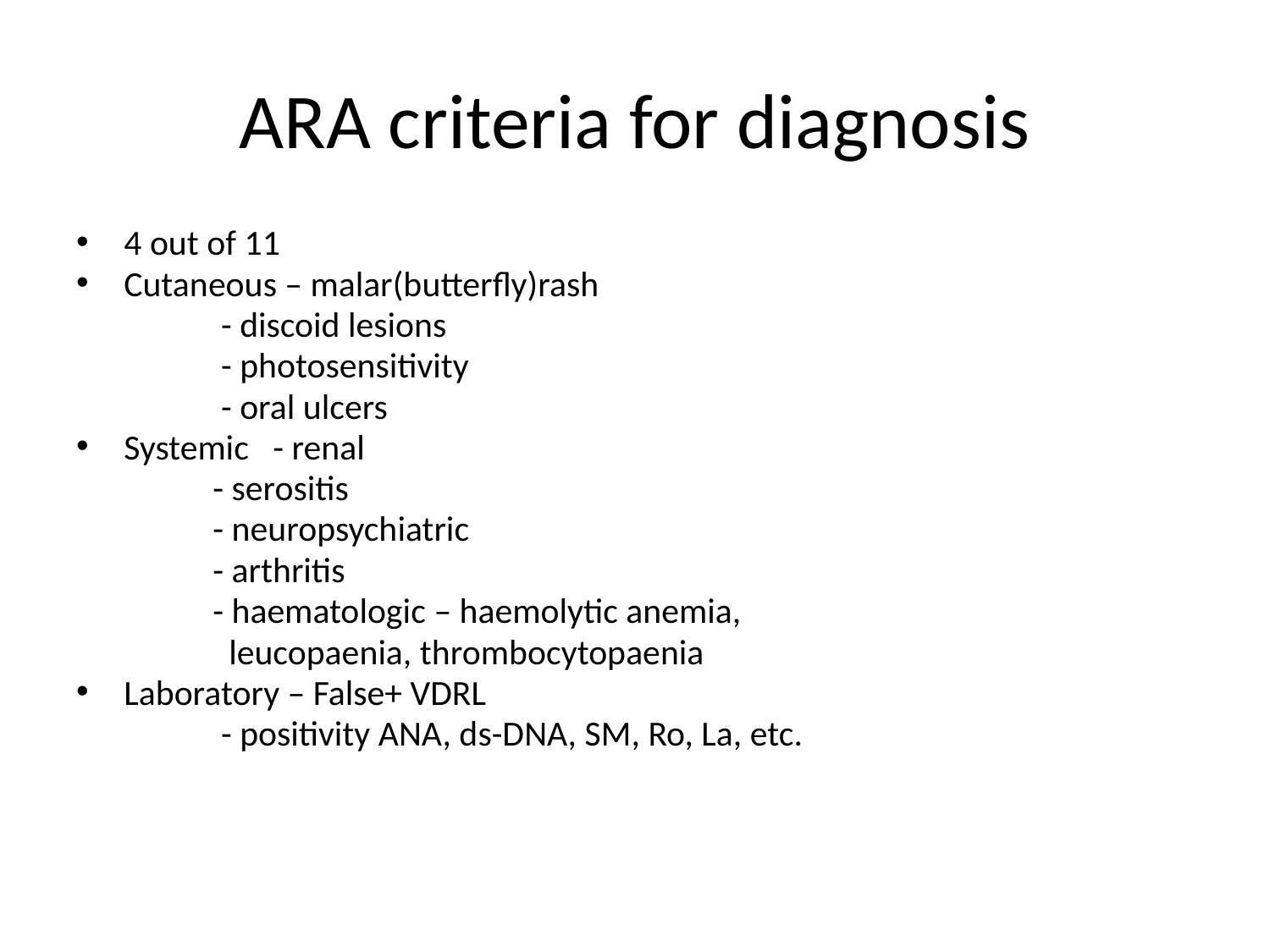

# ARA criteria for diagnosis
4 out of 11
Cutaneous – malar(butterfly)rash
                  - discoid lesions
                  - photosensitivity
                  - oral ulcers
Systemic   - renal
                 - serositis
                 - neuropsychiatric
                 - arthritis
                 - haematologic – haemolytic anemia,
                   leucopaenia, thrombocytopaenia
Laboratory – False+ VDRL
                  - positivity ANA, ds-DNA, SM, Ro, La, etc.